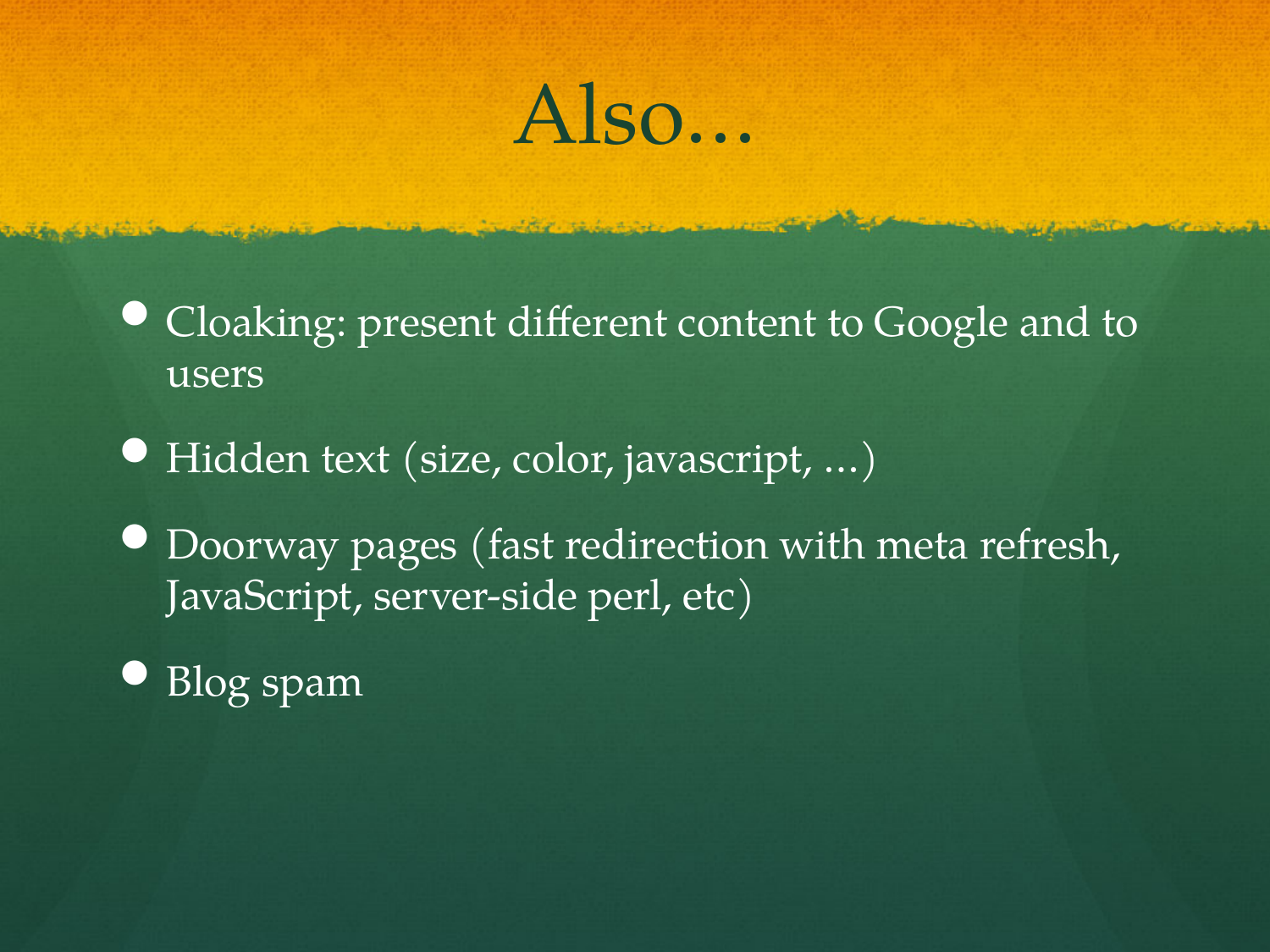

# Also…
Cloaking: present different content to Google and to users
Hidden text (size, color, javascript, …)
Doorway pages (fast redirection with meta refresh, JavaScript, server-side perl, etc)
Blog spam